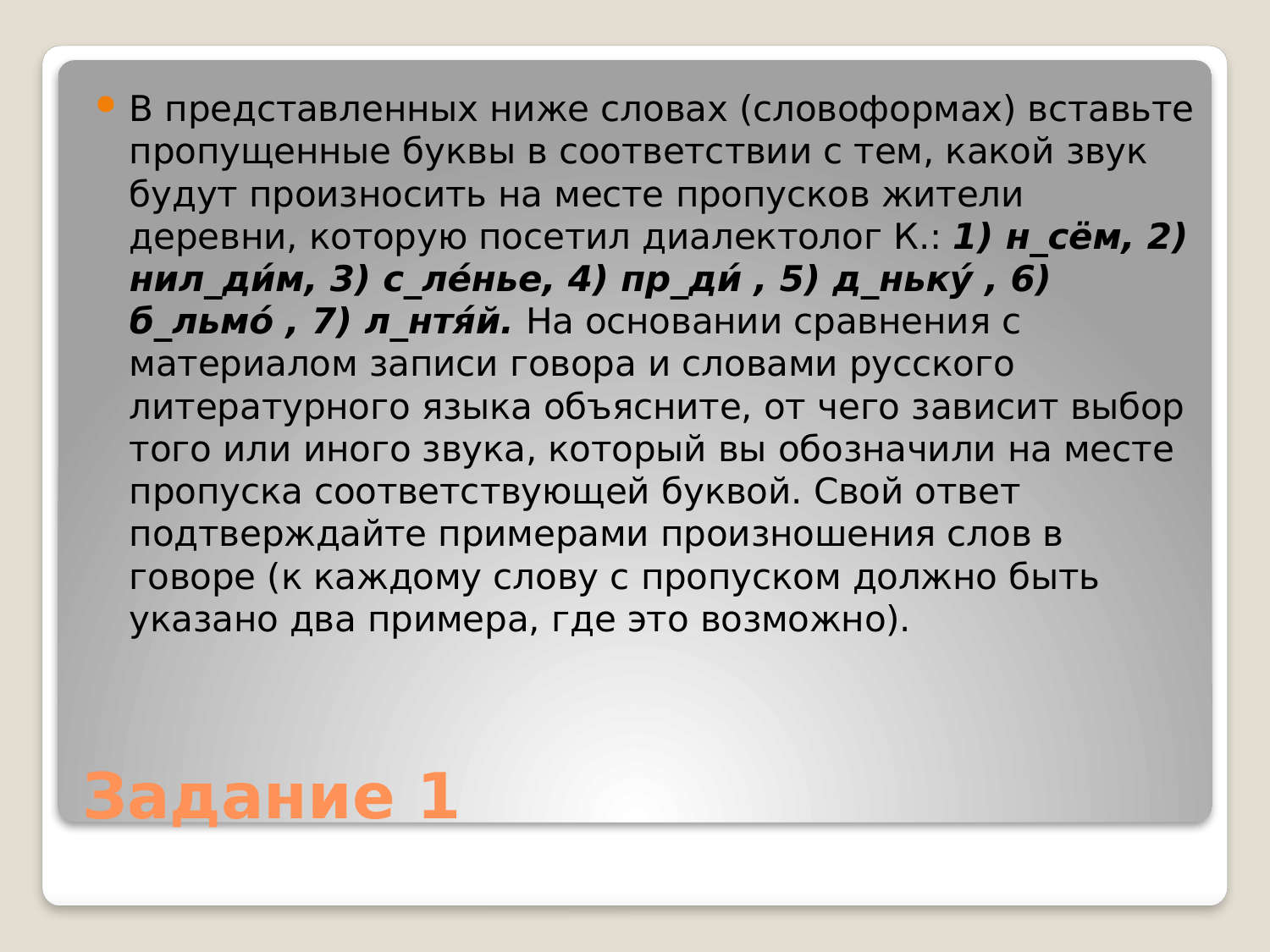

В представленных ниже словах (словоформах) вставьте пропущенные буквы в соответствии с тем, какой звук будут произносить на месте пропусков жители деревни, которую посетил диалектолог К.: 1) н_сём, 2) нил_ди́м, 3) с_ле́нье, 4) пр_ди́ , 5) д_ньку́ , 6) б_льмо́ , 7) л_нтя́й. На основании сравнения с материалом записи говора и словами русского литературного языка объясните, от чего зависит выбор того или иного звука, который вы обозначили на месте пропуска соответствующей буквой. Свой ответ подтверждайте примерами произношения слов в говоре (к каждому слову с пропуском должно быть указано два примера, где это возможно).

# Задание 1